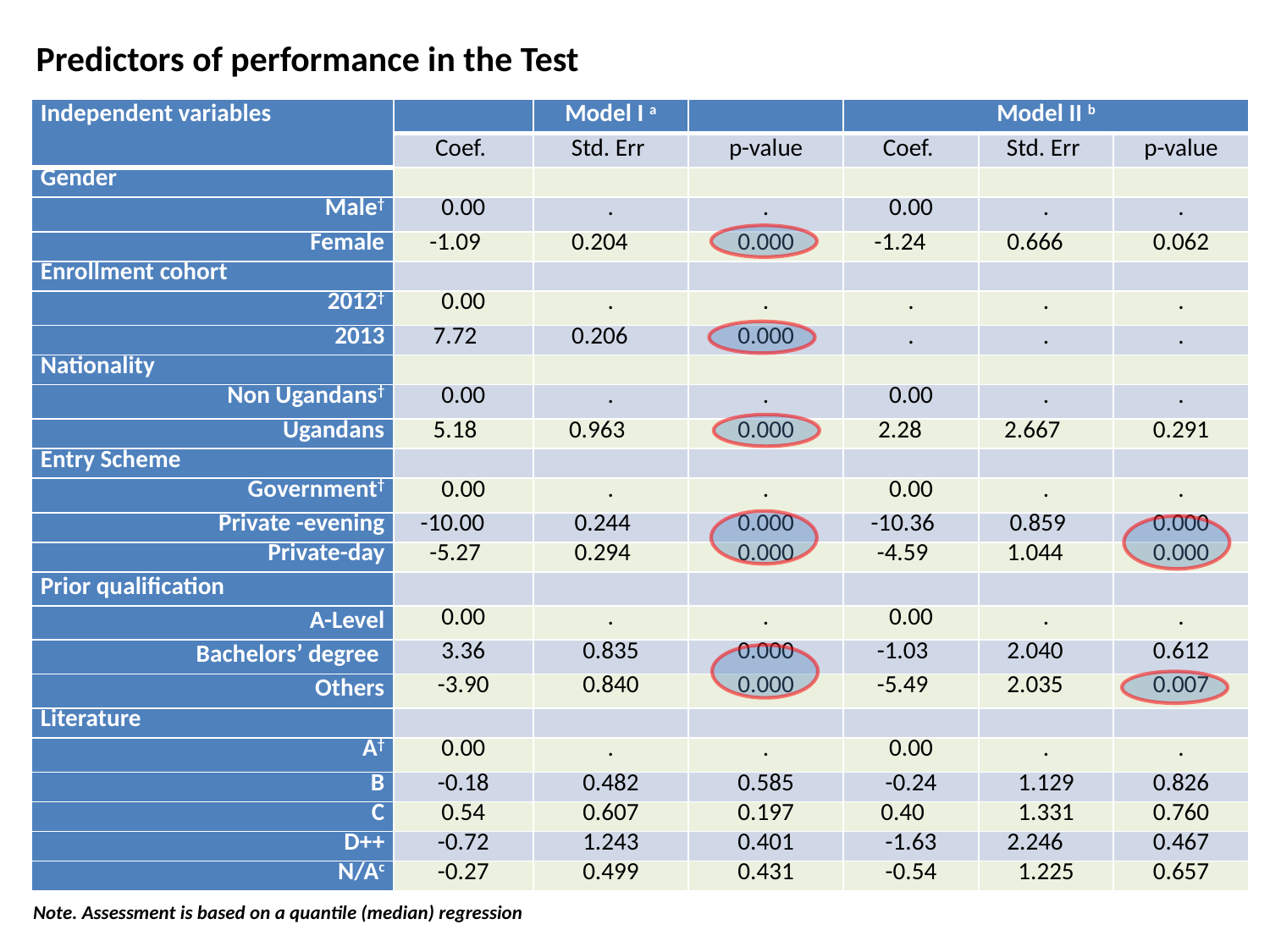

Predictors of performance in the Test
| Independent variables |  | Model I a |  | Model II b |  |  |
| --- | --- | --- | --- | --- | --- | --- |
|  | Coef. | Std. Err | p-value | Coef. | Std. Err | p-value |
| Gender |  |  |  |  |  |  |
| Male† | 0.00 | . | . | 0.00 | . | . |
| Female | -1.09 | 0.204 | 0.000 | -1.24 | 0.666 | 0.062 |
| Enrollment cohort |  |  |  |  |  |  |
| 2012† | 0.00 | . | . | . | . | . |
| 2013 | 7.72 | 0.206 | 0.000 | . | . | . |
| Nationality |  |  |  |  |  |  |
| Non Ugandans† | 0.00 | . | . | 0.00 | . | . |
| Ugandans | 5.18 | 0.963 | 0.000 | 2.28 | 2.667 | 0.291 |
| Entry Scheme |  |  |  |  |  |  |
| Government† | 0.00 | . | . | 0.00 | . | . |
| Private -evening | -10.00 | 0.244 | 0.000 | -10.36 | 0.859 | 0.000 |
| Private-day | -5.27 | 0.294 | 0.000 | -4.59 | 1.044 | 0.000 |
| Prior qualification |  |  |  |  |  |  |
| A-Level | 0.00 | . | . | 0.00 | . | . |
| Bachelors’ degree | 3.36 | 0.835 | 0.000 | -1.03 | 2.040 | 0.612 |
| Others | -3.90 | 0.840 | 0.000 | -5.49 | 2.035 | 0.007 |
| Literature |  |  |  |  |  |  |
| A† | 0.00 | . | . | 0.00 | . | . |
| B | -0.18 | 0.482 | 0.585 | -0.24 | 1.129 | 0.826 |
| C | 0.54 | 0.607 | 0.197 | 0.40 | 1.331 | 0.760 |
| D++ | -0.72 | 1.243 | 0.401 | -1.63 | 2.246 | 0.467 |
| N/Ac | -0.27 | 0.499 | 0.431 | -0.54 | 1.225 | 0.657 |

Note. Assessment is based on a quantile (median) regression